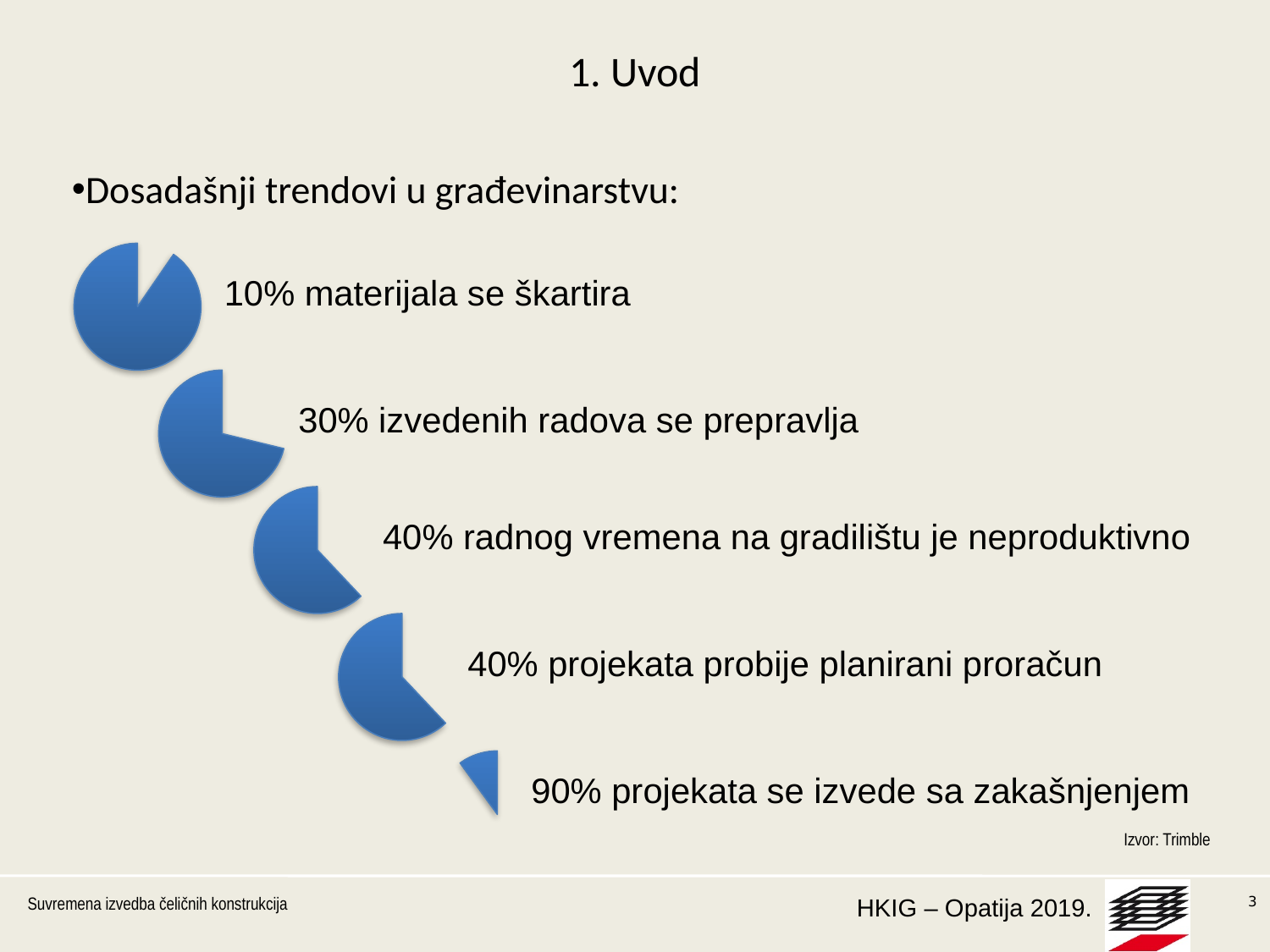

3
# 1. Uvod
Dosadašnji trendovi u građevinarstvu:

10% materijala se škartira

30% izvedenih radova se prepravlja

40% radnog vremena na gradilištu je neproduktivno

40% projekata probije planirani proračun

90% projekata se izvede sa zakašnjenjem
Izvor: Trimble
Suvremena izvedba čeličnih konstrukcija